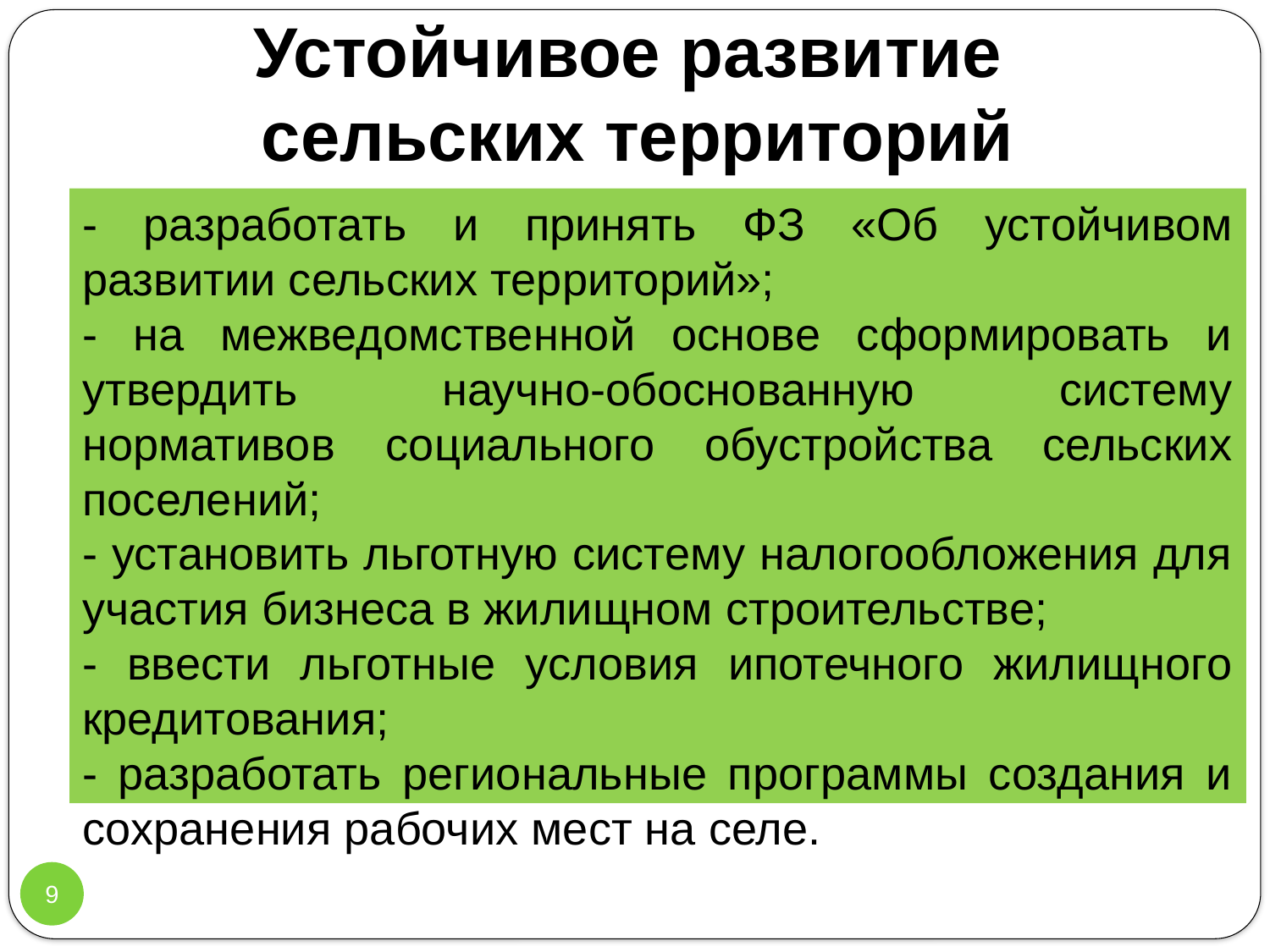

# Устойчивое развитие сельских территорий
- разработать и принять ФЗ «Об устойчивом развитии сельских территорий»;
- на межведомственной основе сформировать и утвердить научно-обоснованную систему нормативов социального обустройства сельских поселений;
- установить льготную систему налогообложения для участия бизнеса в жилищном строительстве;
- ввести льготные условия ипотечного жилищного кредитования;
- разработать региональные программы создания и сохранения рабочих мест на селе.

9